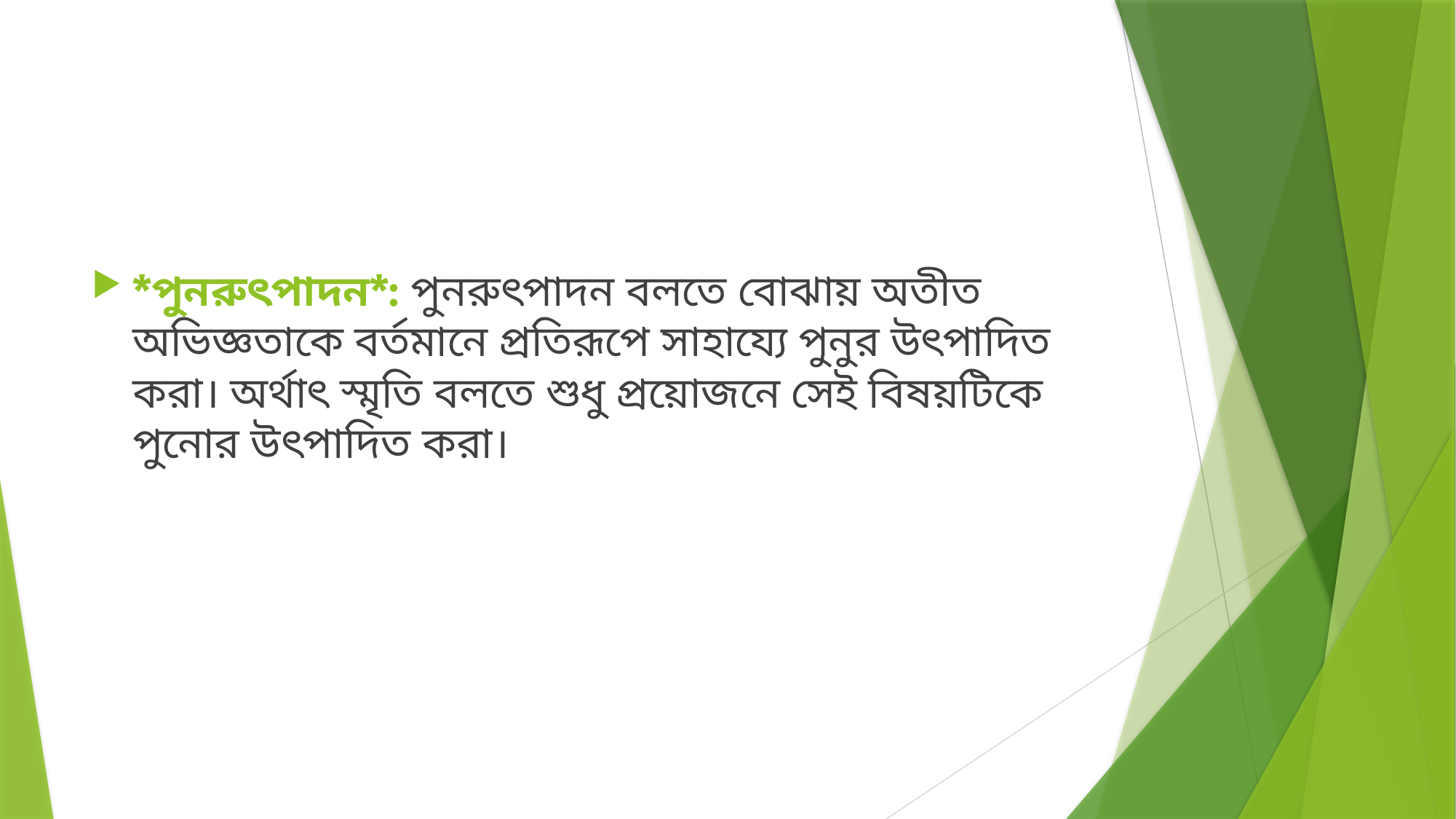

*পুনরুৎপাদন*: পুনরুৎপাদন বলতে বোঝায় অতীত অভিজ্ঞতাকে বর্তমানে প্রতিরূপে সাহায্যে পুনুর উৎপাদিত করা। অর্থাৎ স্মৃতি বলতে শুধু প্রয়োজনে সেই বিষয়টিকে পুনোর উৎপাদিত করা।